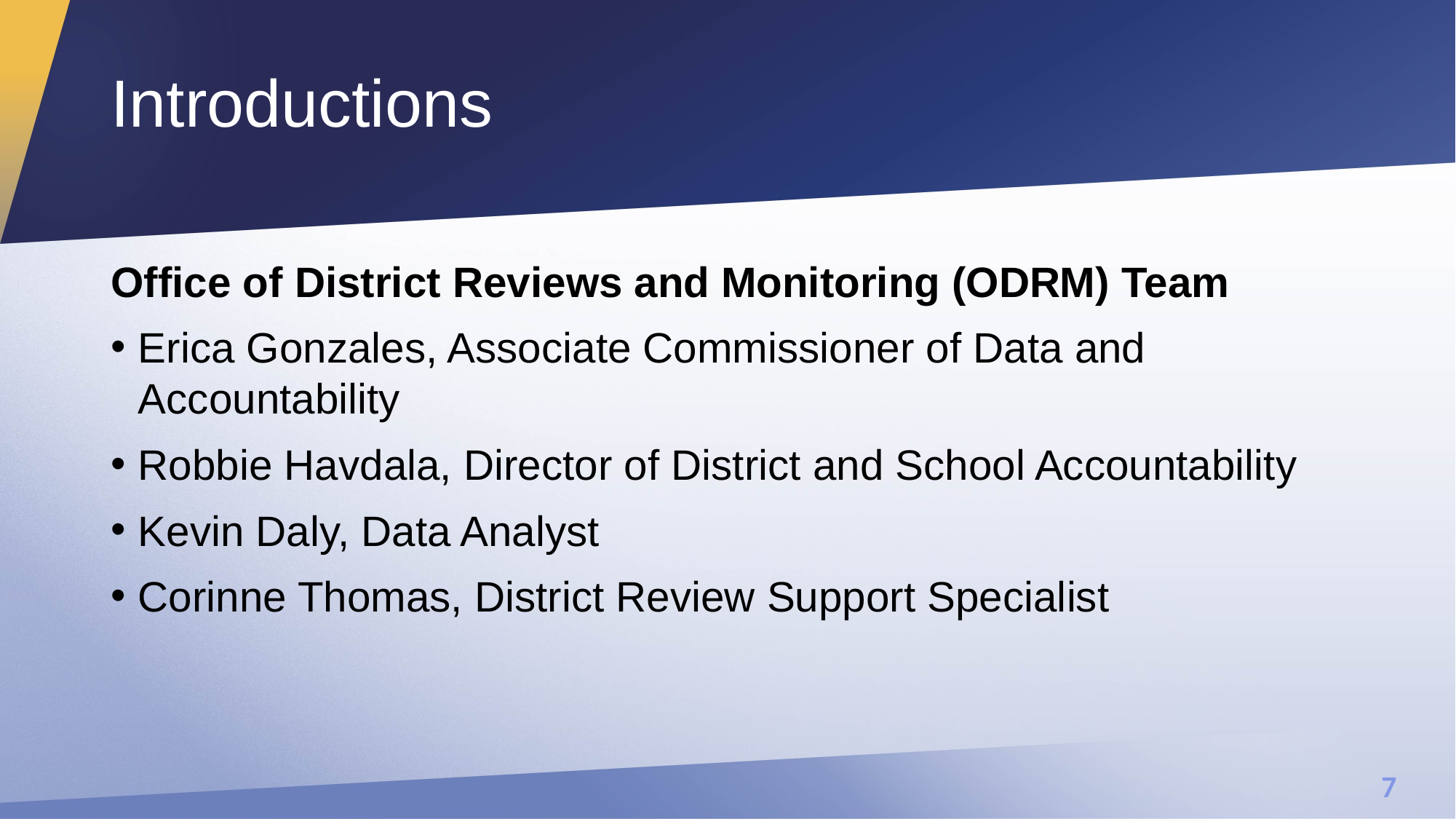

# Introductions
Office of District Reviews and Monitoring (ODRM) Team
Erica Gonzales, Associate Commissioner of Data and Accountability
Robbie Havdala, Director of District and School Accountability
Kevin Daly, Data Analyst
Corinne Thomas, District Review Support Specialist